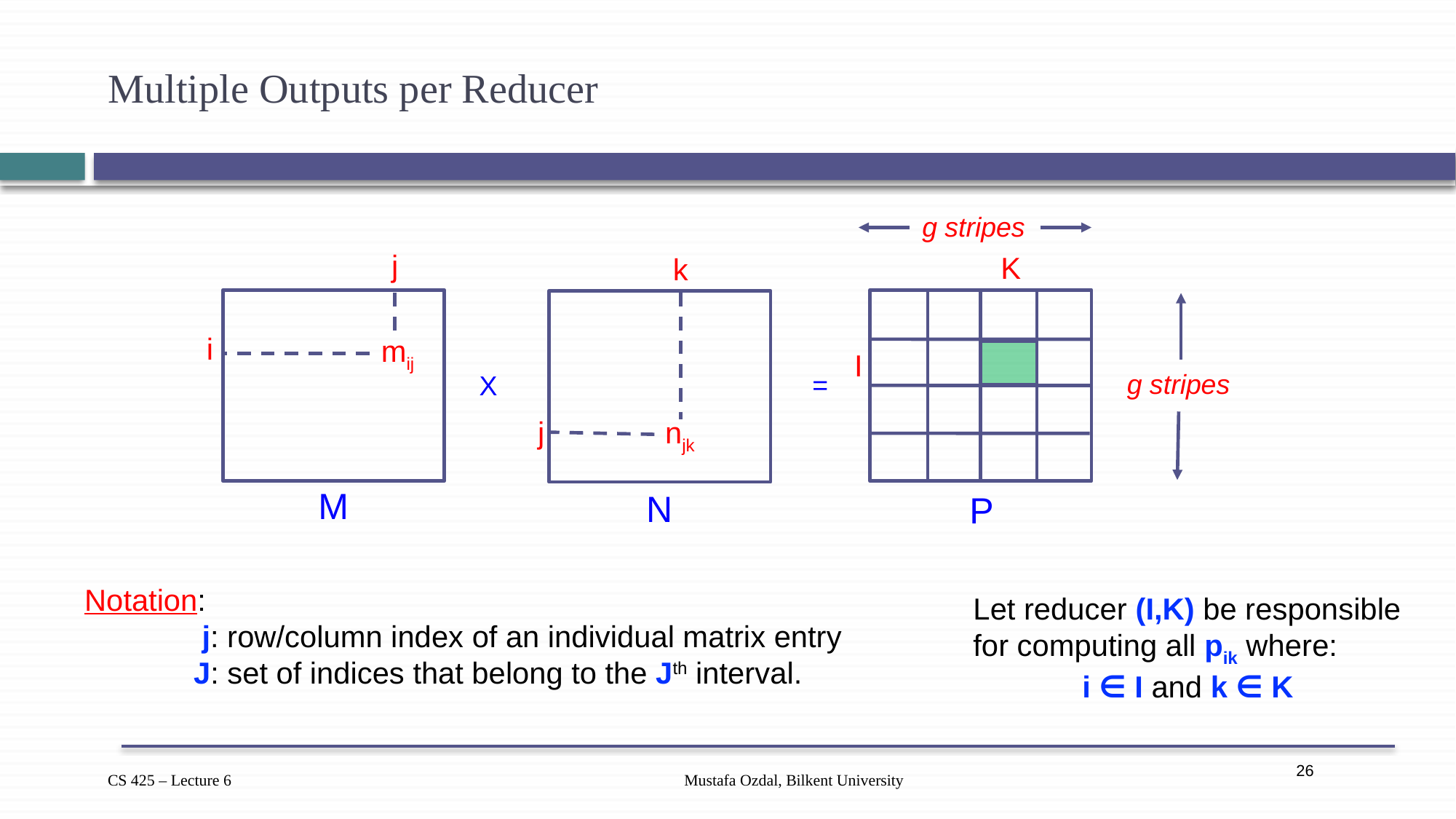

# Multiple Outputs per Reducer
g stripes
j
K
k

i
mij

I
g stripes
=
X
j
njk
M
N
P
Notation:
	 j: row/column index of an individual matrix entry
	J: set of indices that belong to the Jth interval.
Let reducer (I,K) be responsible for computing all pik where:
	i ∈ I and k ∈ K
Mustafa Ozdal, Bilkent University